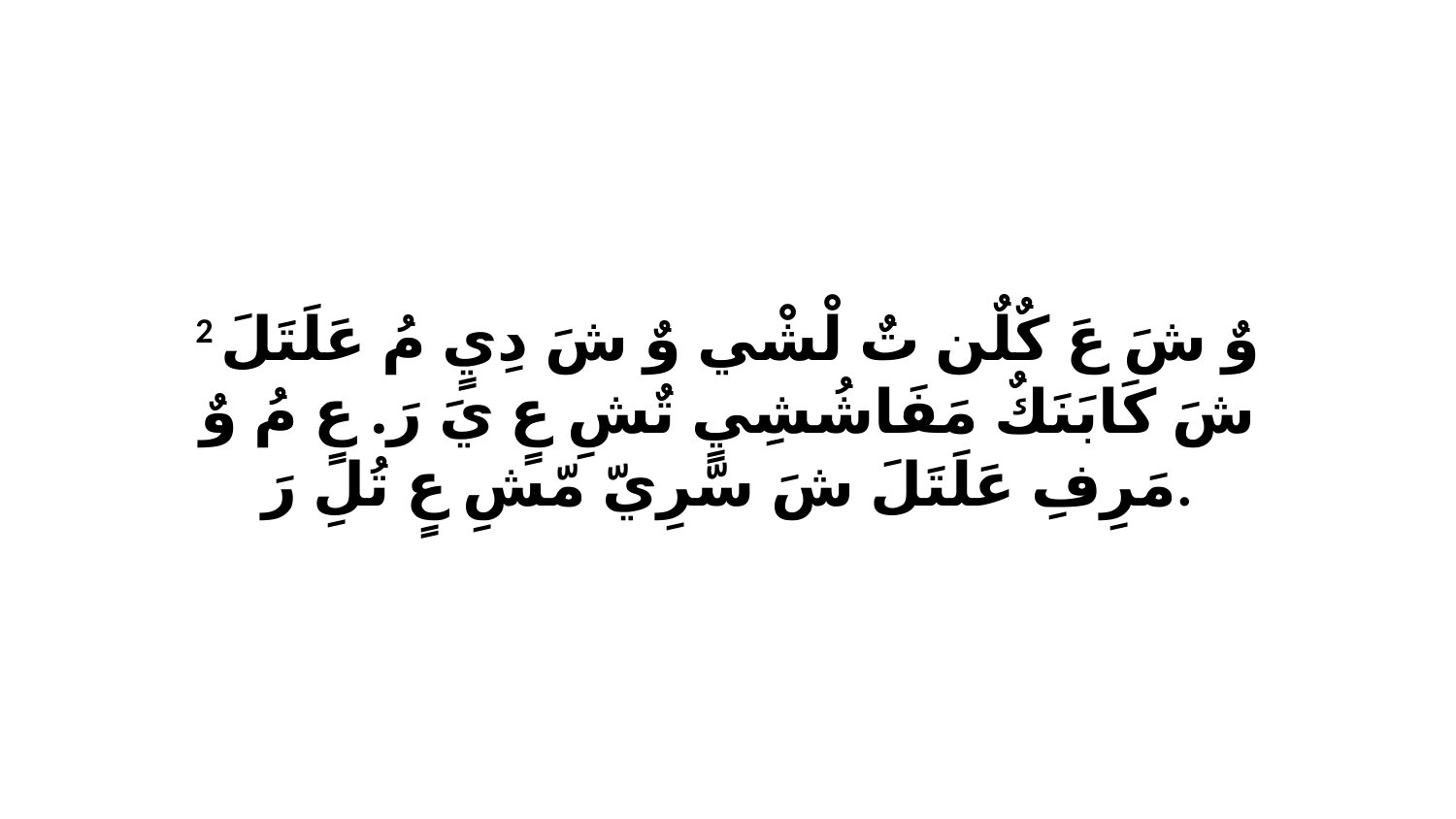

2 وٌ شَ عَ كٌلٌن تٌ لْشْي وٌ شَ دِيٍ مُ عَلَتَلَ شَ كَابَنَكٌ مَفَاشُشِيٍ تٌشِ عٍ يَ رَ. عٍ مُ وٌ مَرِفِ عَلَتَلَ شَ سّرِيّ مّشِ عٍ تُلِ رَ.